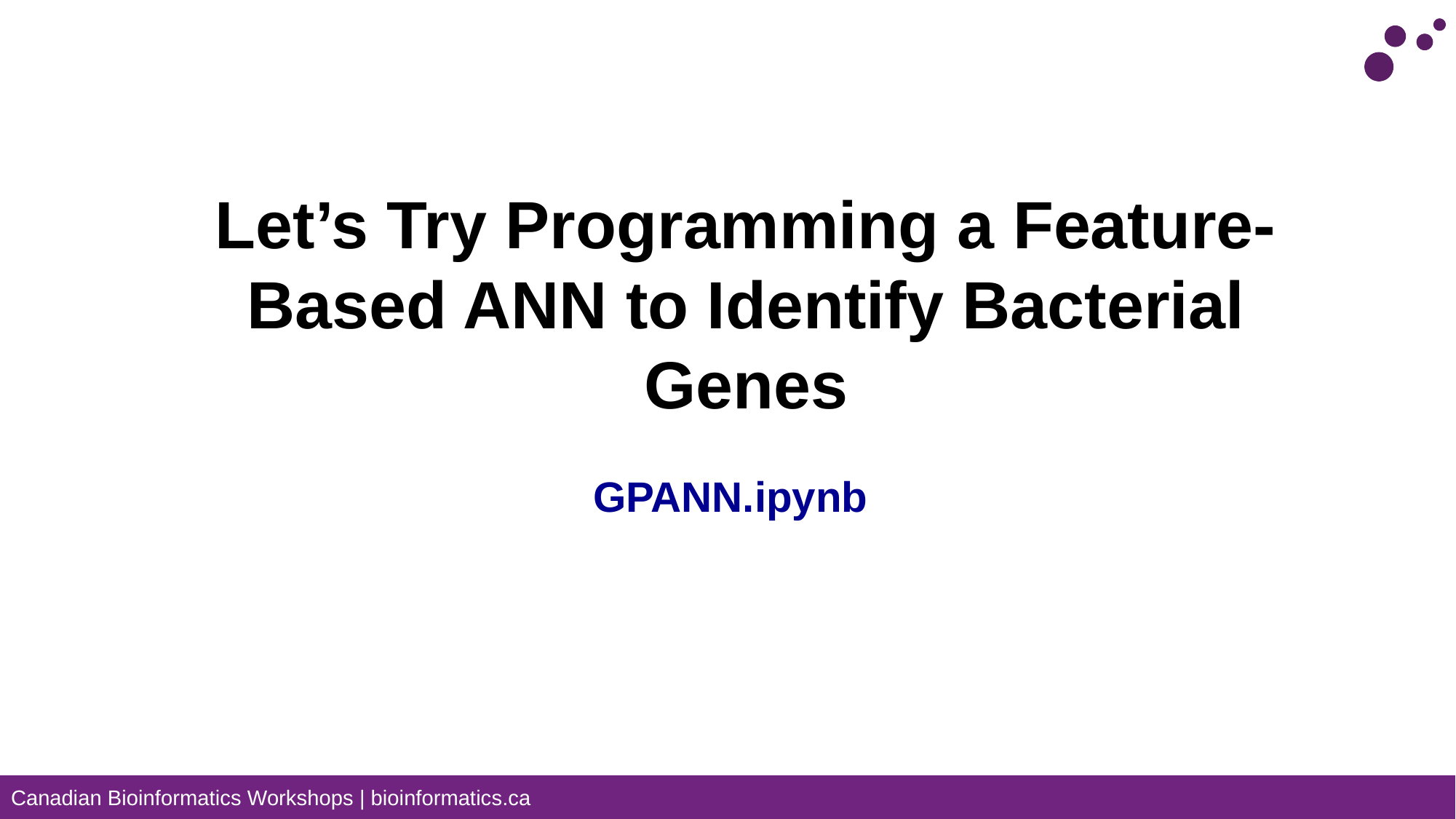

# Let’s Try Programming a Feature-Based ANN to Identify Bacterial Genes
 GPANN.ipynb